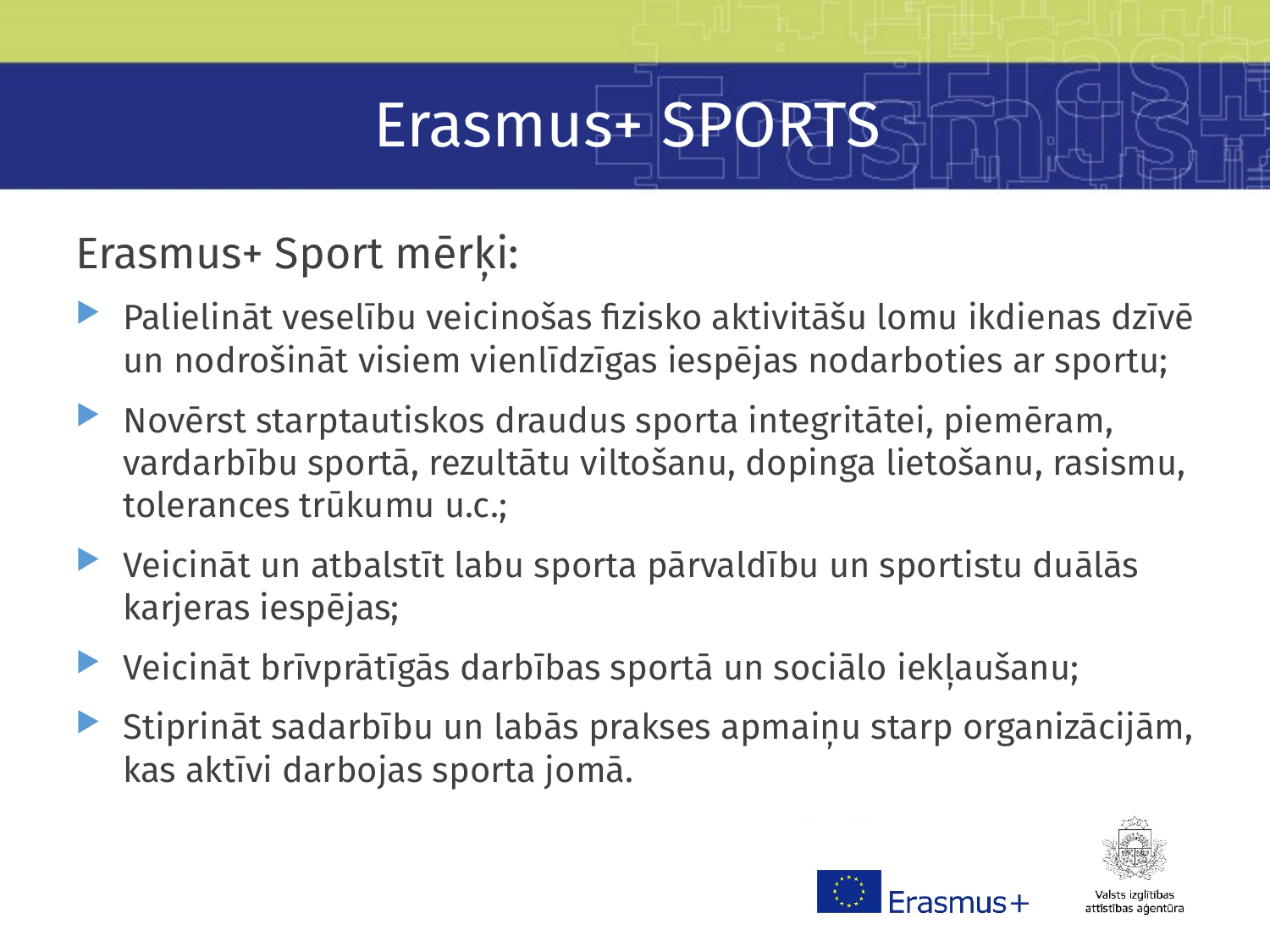

# Erasmus+ SPORTS
Erasmus+ Sport mērķi:
Palielināt veselību veicinošas fizisko aktivitāšu lomu ikdienas dzīvē un nodrošināt visiem vienlīdzīgas iespējas nodarboties ar sportu;
Novērst starptautiskos draudus sporta integritātei, piemēram, vardarbību sportā, rezultātu viltošanu, dopinga lietošanu, rasismu, tolerances trūkumu u.c.;
Veicināt un atbalstīt labu sporta pārvaldību un sportistu duālās karjeras iespējas;
Veicināt brīvprātīgās darbības sportā un sociālo iekļaušanu;
Stiprināt sadarbību un labās prakses apmaiņu starp organizācijām, kas aktīvi darbojas sporta jomā.